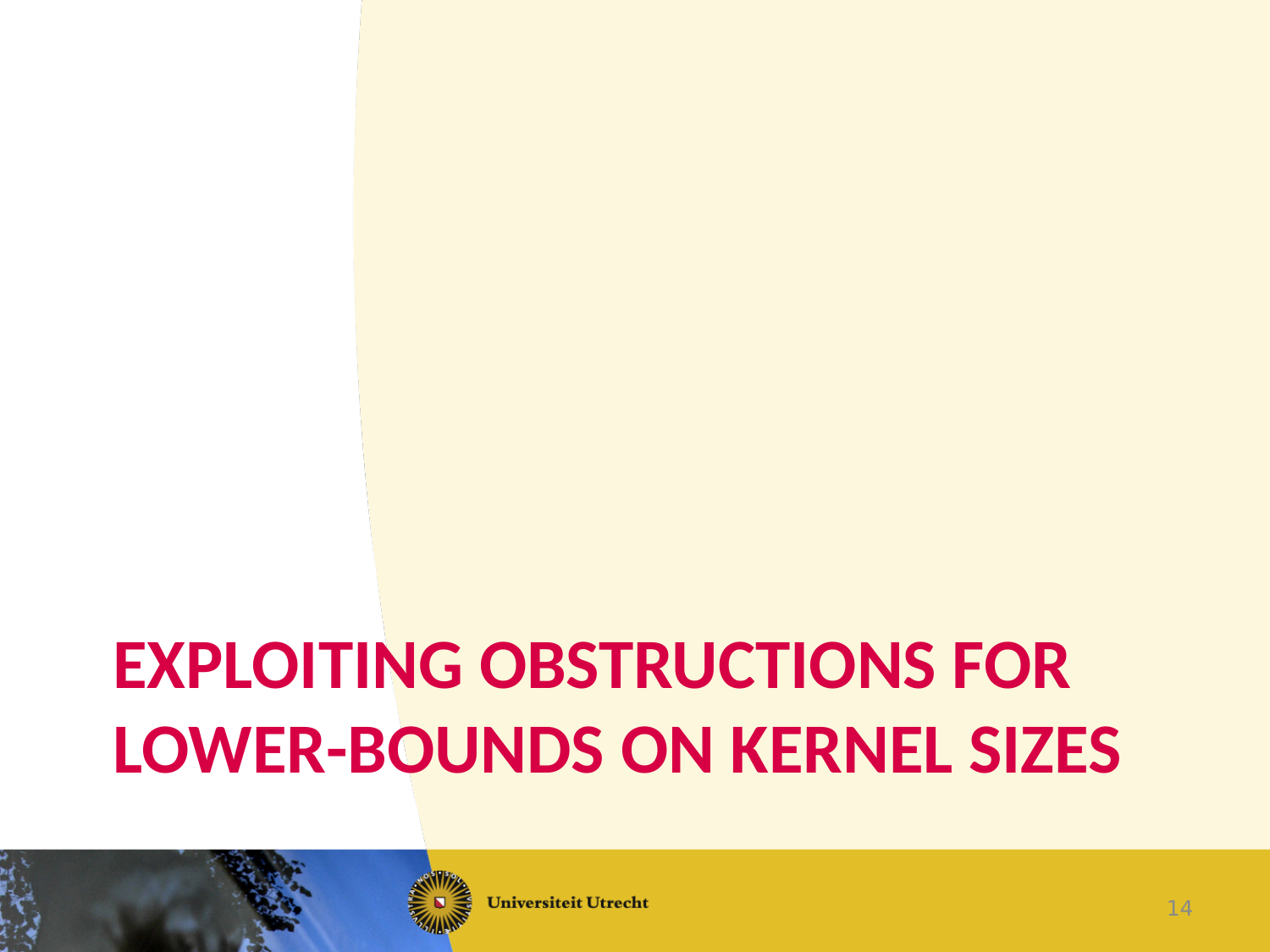

# Exploiting obstructions for lower-bounds on kernel sizes
14